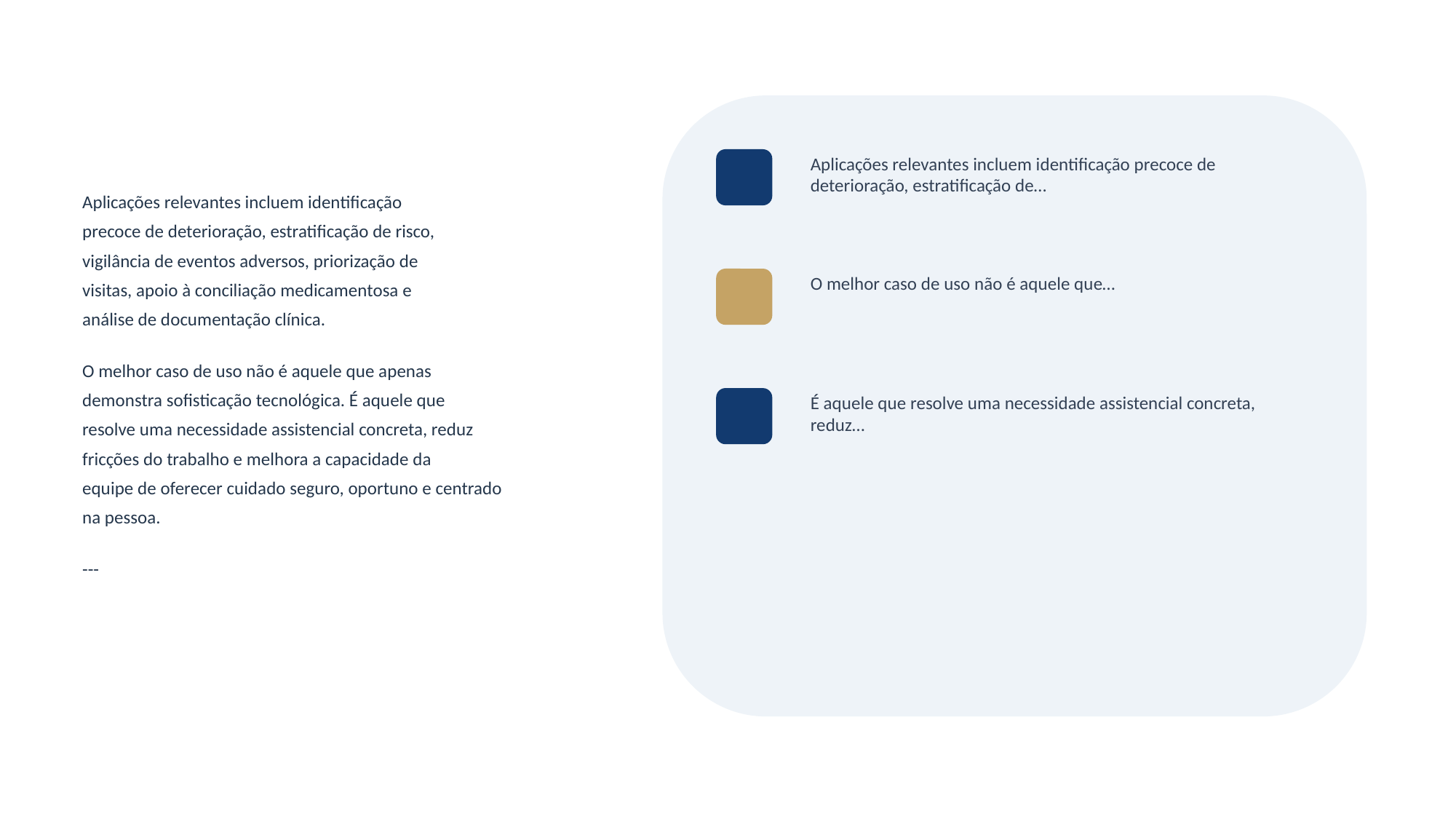

Aplicações relevantes incluem identificação precoce de deterioração, estratificação de…

Aplicações relevantes incluem identificação
precoce de deterioração, estratificação de risco,
vigilância de eventos adversos, priorização de
visitas, apoio à conciliação medicamentosa e
análise de documentação clínica.

O melhor caso de uso não é aquele que apenas
demonstra sofisticação tecnológica. É aquele que
resolve uma necessidade assistencial concreta, reduz
fricções do trabalho e melhora a capacidade da
equipe de oferecer cuidado seguro, oportuno e centrado
na pessoa.

---
O melhor caso de uso não é aquele que…

É aquele que resolve uma necessidade assistencial concreta, reduz…